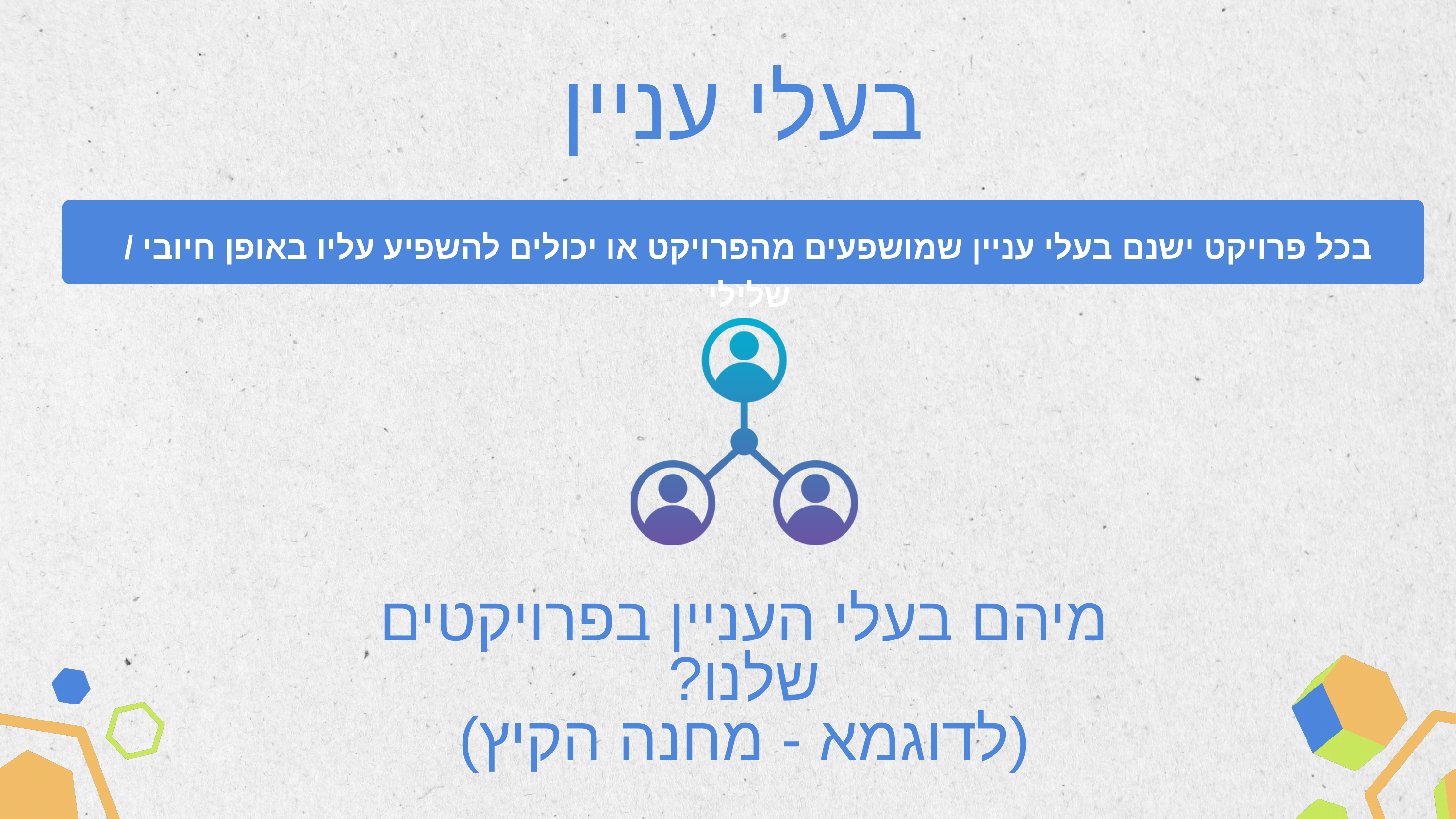

בעלי עניין

בכל פרויקט ישנם בעלי עניין שמושפעים מהפרויקט או יכולים להשפיע עליו באופן חיובי / שלילי

מיהם בעלי העניין בפרויקטים שלנו?
(לדוגמא - מחנה הקיץ)